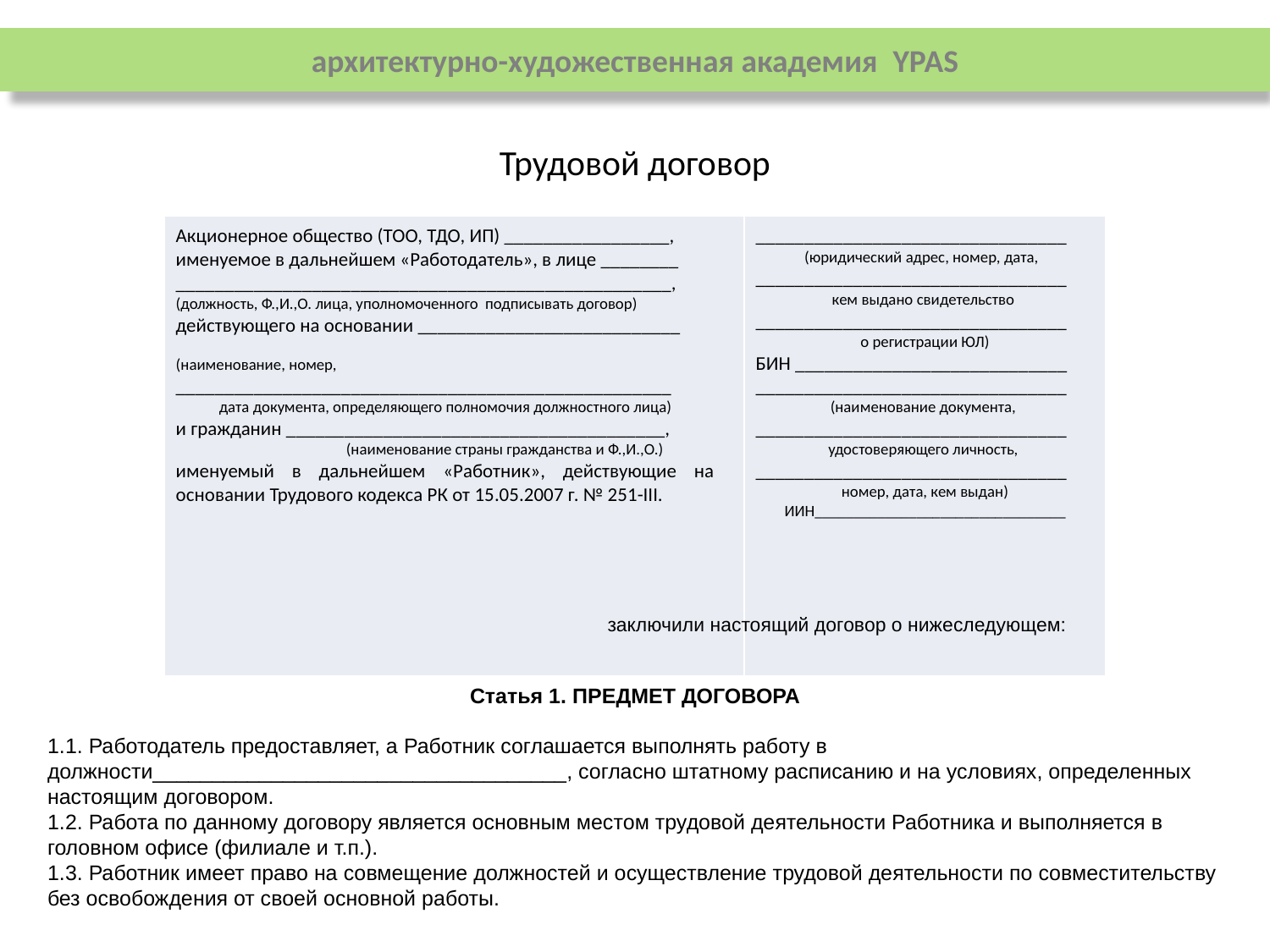

архитектурно-художественная академия  YPAS
# Трудовой договор
| Акционерное общество (ТОО, ТДО, ИП) \_\_\_\_\_\_\_\_\_\_\_\_\_\_\_\_\_, именуемое в дальнейшем «Работодатель», в лице \_\_\_\_\_\_\_\_ \_\_\_\_\_\_\_\_\_\_\_\_\_\_\_\_\_\_\_\_\_\_\_\_\_\_\_\_\_\_\_\_\_\_\_\_\_\_\_\_\_\_\_\_\_\_\_\_\_\_\_, (должность, Ф.,И.,О. лица, уполномоченного подписывать договор) действующего на основании \_\_\_\_\_\_\_\_\_\_\_\_\_\_\_\_\_\_\_\_\_\_\_\_\_\_\_ (наименование, номер, \_\_\_\_\_\_\_\_\_\_\_\_\_\_\_\_\_\_\_\_\_\_\_\_\_\_\_\_\_\_\_\_\_\_\_\_\_\_\_\_\_\_\_\_\_\_\_\_\_\_\_ дата документа, определяющего полномочия должностного лица) и гражданин \_\_\_\_\_\_\_\_\_\_\_\_\_\_\_\_\_\_\_\_\_\_\_\_\_\_\_\_\_\_\_\_\_\_\_\_\_\_\_, (наименование страны гражданства и Ф.,И.,О.) именуемый в дальнейшем «Работник», действующие на основании Трудового кодекса РК от 15.05.2007 г. № 251-III. | \_\_\_\_\_\_\_\_\_\_\_\_\_\_\_\_\_\_\_\_\_\_\_\_\_\_\_\_\_\_\_\_ (юридический адрес, номер, дата, \_\_\_\_\_\_\_\_\_\_\_\_\_\_\_\_\_\_\_\_\_\_\_\_\_\_\_\_\_\_\_\_ кем выдано свидетельство \_\_\_\_\_\_\_\_\_\_\_\_\_\_\_\_\_\_\_\_\_\_\_\_\_\_\_\_\_\_\_\_ о регистрации ЮЛ) БИН \_\_\_\_\_\_\_\_\_\_\_\_\_\_\_\_\_\_\_\_\_\_\_\_\_\_\_\_ \_\_\_\_\_\_\_\_\_\_\_\_\_\_\_\_\_\_\_\_\_\_\_\_\_\_\_\_\_\_\_\_ (наименование документа, \_\_\_\_\_\_\_\_\_\_\_\_\_\_\_\_\_\_\_\_\_\_\_\_\_\_\_\_\_\_\_\_ удостоверяющего личность, \_\_\_\_\_\_\_\_\_\_\_\_\_\_\_\_\_\_\_\_\_\_\_\_\_\_\_\_\_\_\_\_ номер, дата, кем выдан) ИИН\_\_\_\_\_\_\_\_\_\_\_\_\_\_\_\_\_\_\_\_\_\_\_\_\_\_\_\_\_\_\_\_ |
| --- | --- |
заключили настоящий договор о нижеследующем:
Статья 1. Предмет договора

1.1. Работодатель предоставляет, а Работник соглашается выполнять работу в должности___________________________________, согласно штатному расписанию и на условиях, определенных настоящим договором.
1.2. Работа по данному договору является основным местом трудовой деятельности Работника и выполняется в головном офисе (филиале и т.п.).
1.3. Работник имеет право на совмещение должностей и осуществление трудовой деятельности по совместительству без освобождения от своей основной работы.